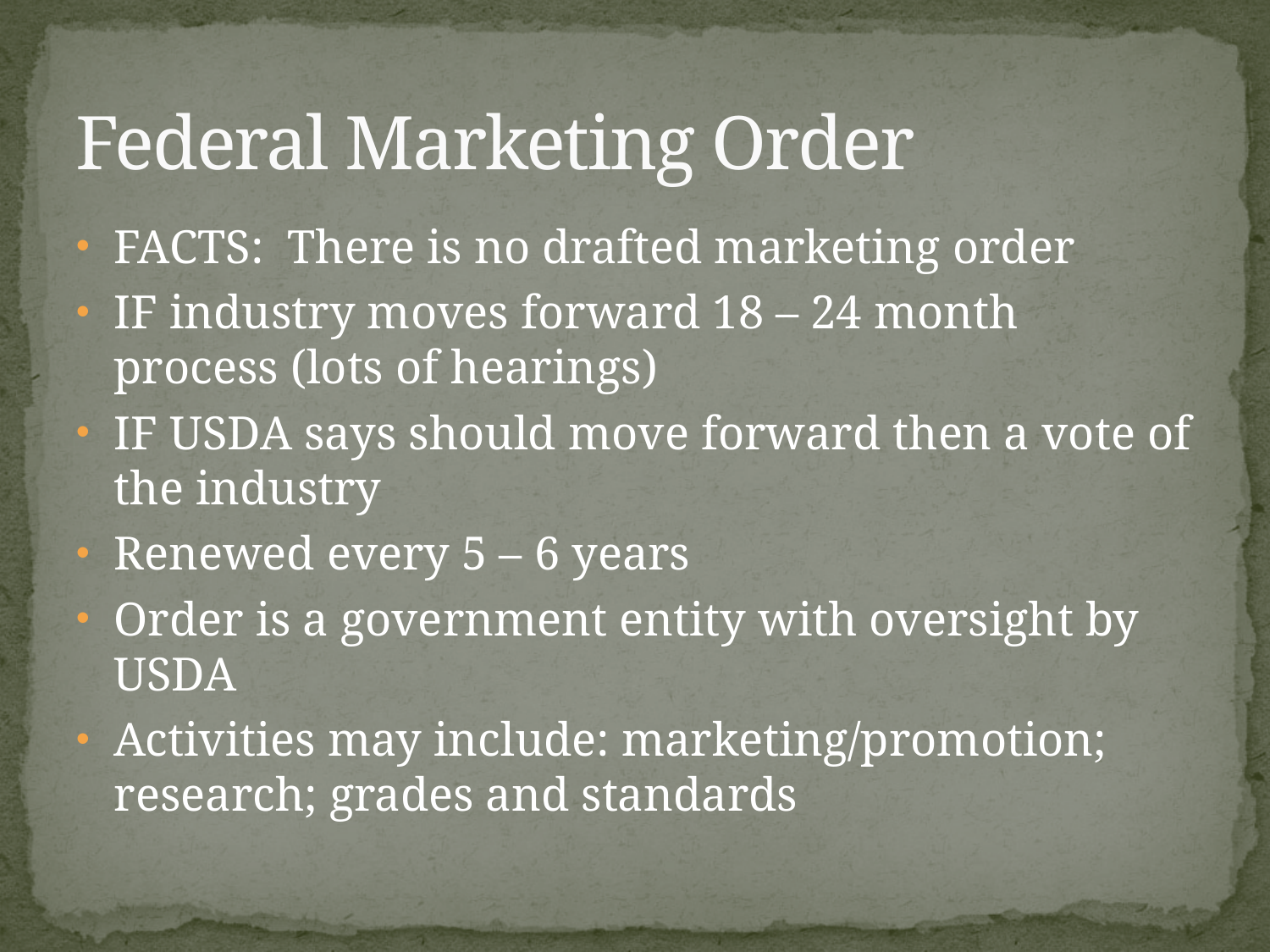

# Federal Marketing Order
FACTS:  There is no drafted marketing order
IF industry moves forward 18 – 24 month process (lots of hearings)
IF USDA says should move forward then a vote of the industry
Renewed every 5 – 6 years
Order is a government entity with oversight by USDA
Activities may include: marketing/promotion; research; grades and standards